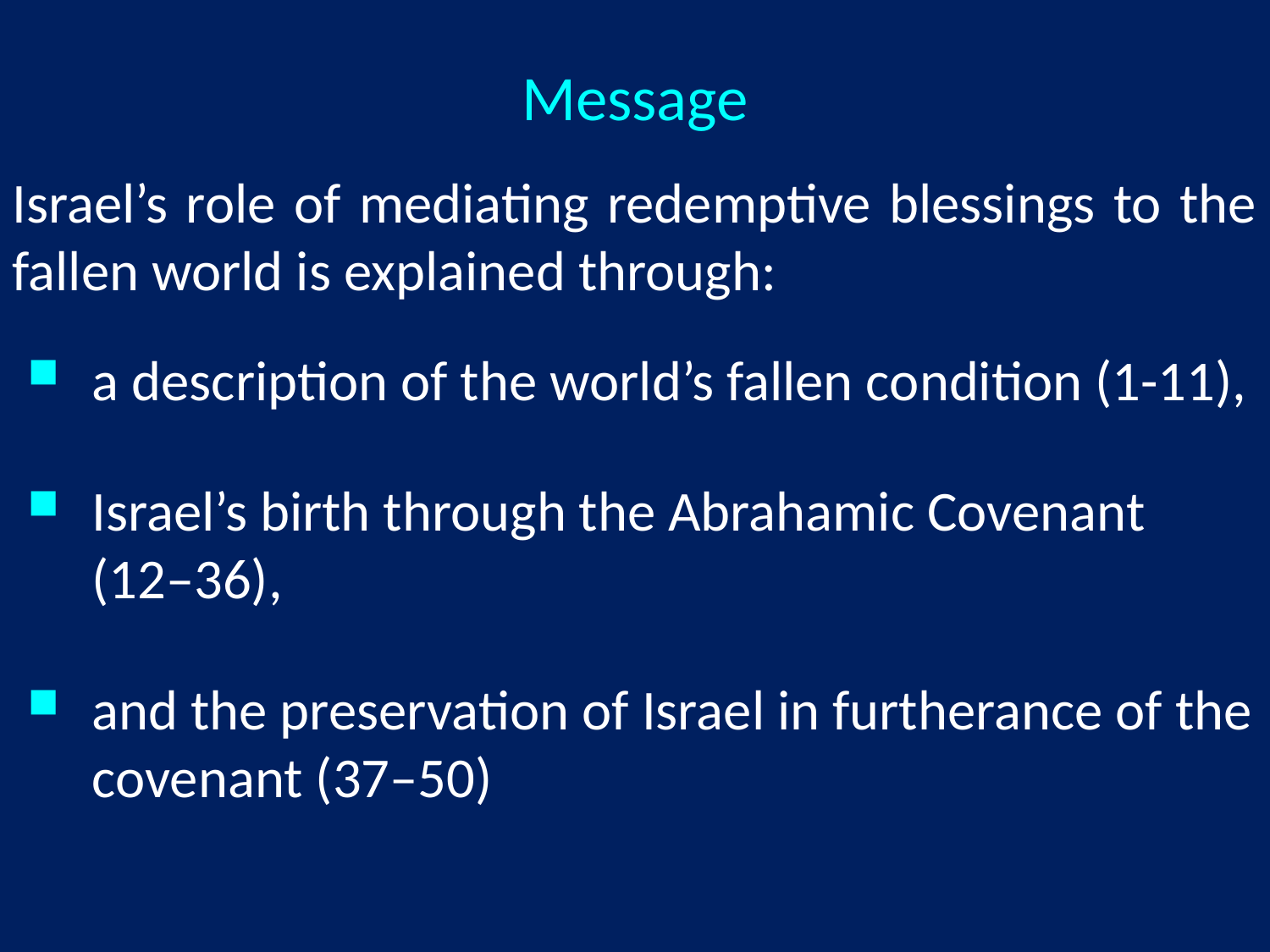

# Message
Israel’s role of mediating redemptive blessings to the fallen world is explained through:
a description of the world’s fallen condition (1-11),
Israel’s birth through the Abrahamic Covenant (12–36),
and the preservation of Israel in furtherance of the covenant (37–50)